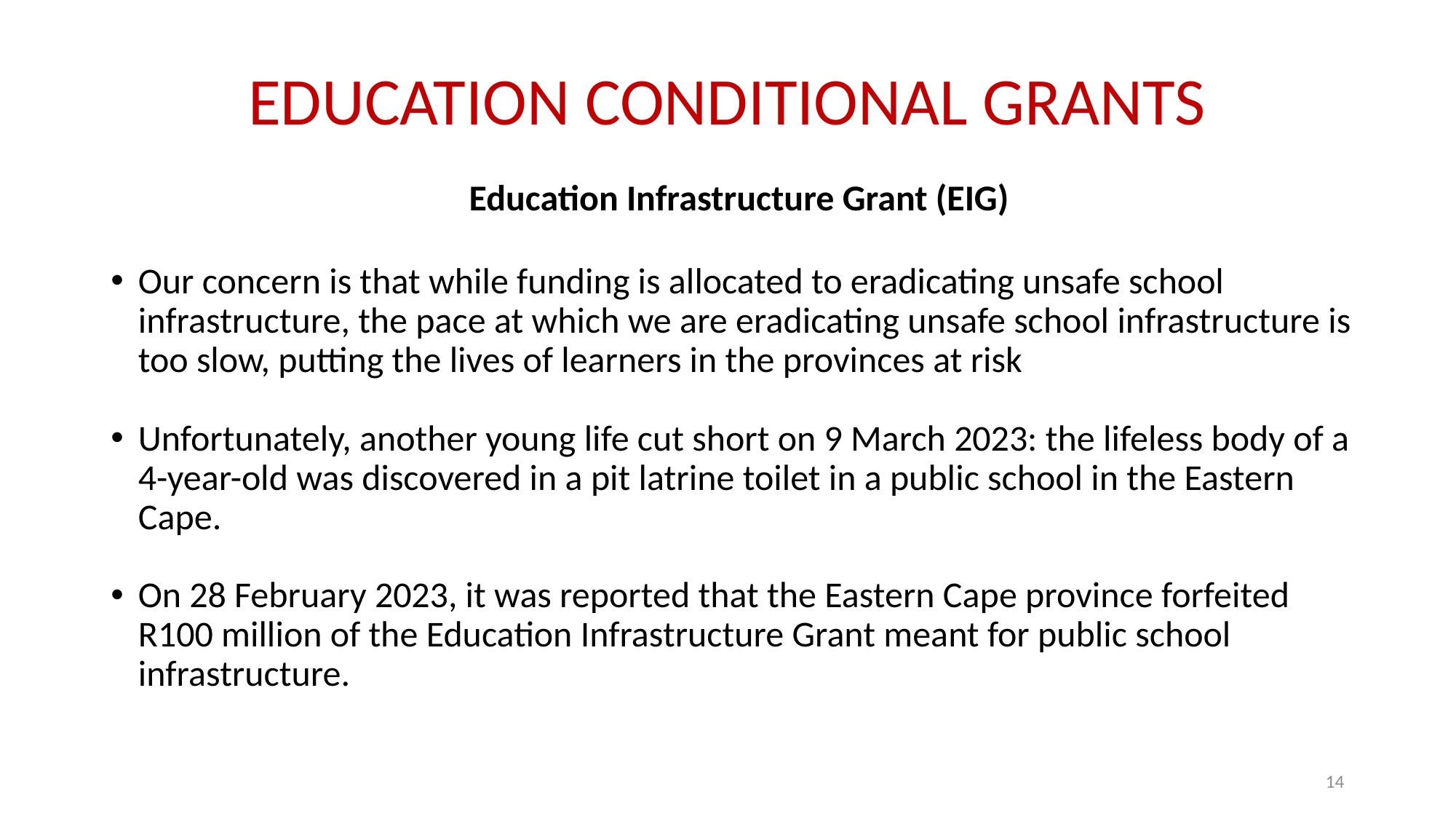

# EDUCATION CONDITIONAL GRANTS
Education Infrastructure Grant (EIG)
Our concern is that while funding is allocated to eradicating unsafe school infrastructure, the pace at which we are eradicating unsafe school infrastructure is too slow, putting the lives of learners in the provinces at risk

Unfortunately, another young life cut short on 9 March 2023: the lifeless body of a 4-year-old was discovered in a pit latrine toilet in a public school in the Eastern Cape.

On 28 February 2023, it was reported that the Eastern Cape province forfeited R100 million of the Education Infrastructure Grant meant for public school infrastructure.

14